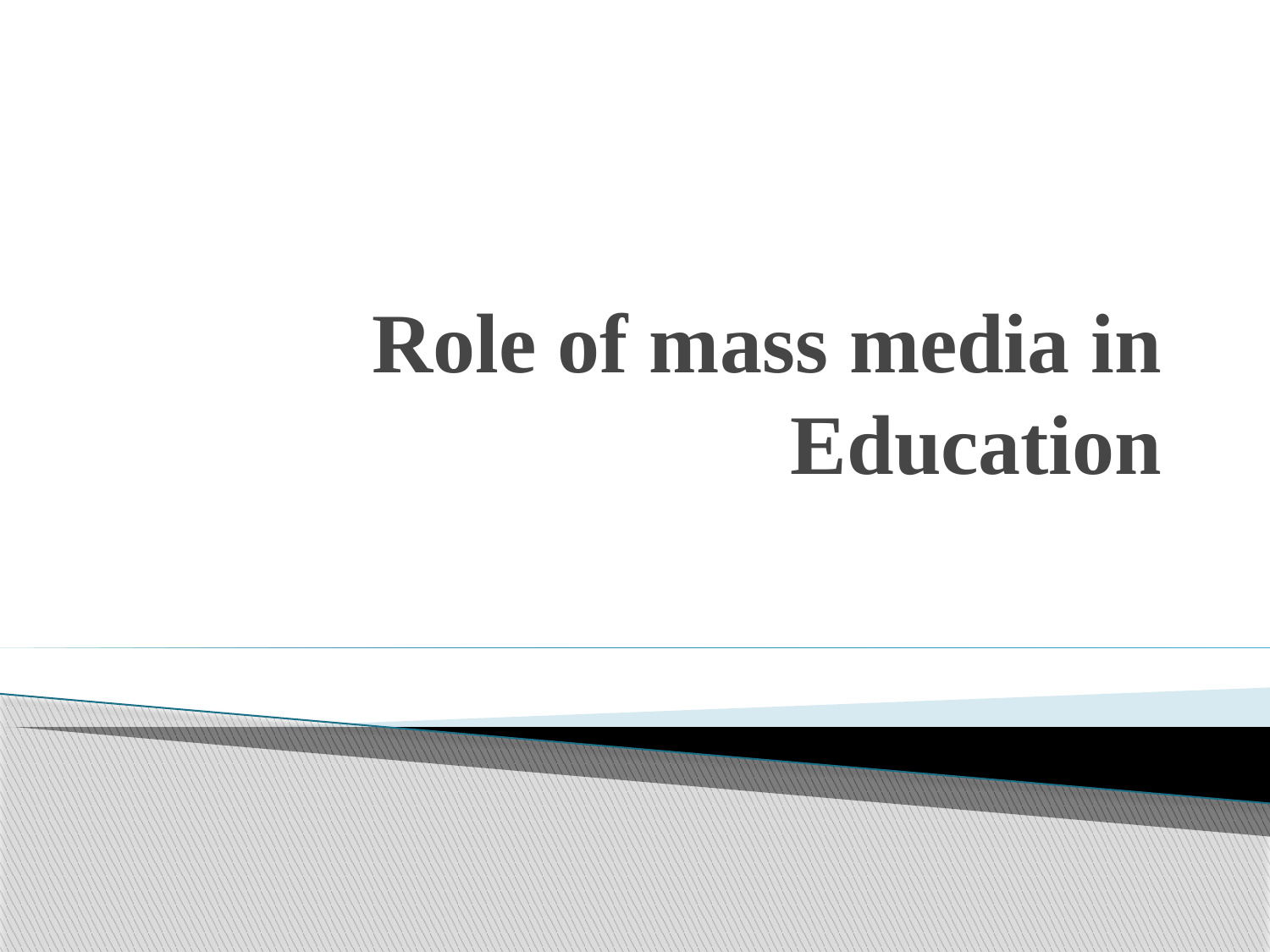

# Role of mass media in Education